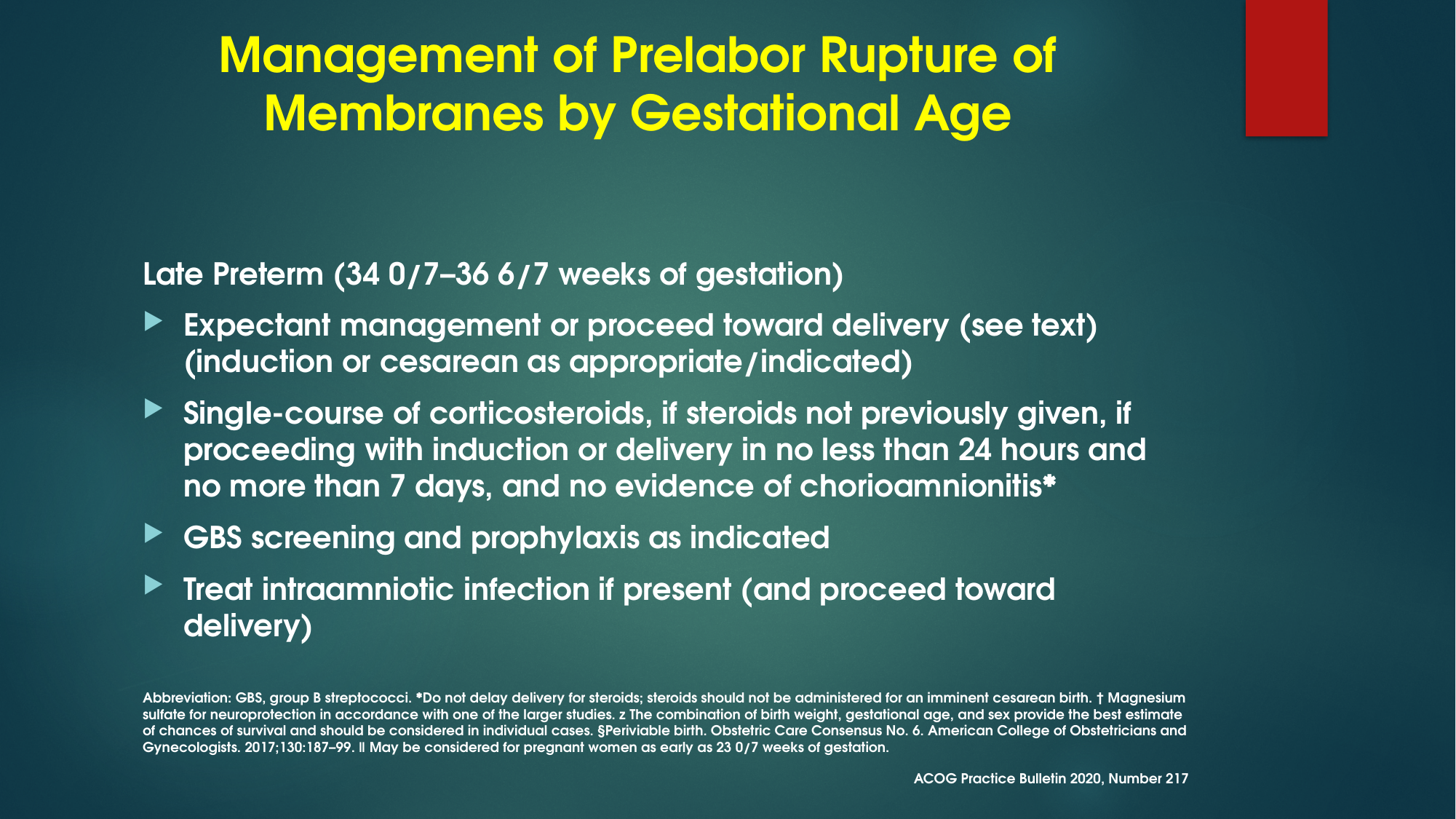

# Management of Prelabor Rupture of Membranes by Gestational Age

Late Preterm (34 0/7–36 6/7 weeks of gestation)
Expectant management or proceed toward delivery (see text) (induction or cesarean as appropriate/indicated)
Single-course of corticosteroids, if steroids not previously given, if proceeding with induction or delivery in no less than 24 hours and no more than 7 days, and no evidence of chorioamnionitis*
GBS screening and prophylaxis as indicated
Treat intraamniotic infection if present (and proceed toward delivery)

Abbreviation: GBS, group B streptococci. *Do not delay delivery for steroids; steroids should not be administered for an imminent cesarean birth. † Magnesium sulfate for neuroprotection in accordance with one of the larger studies. z The combination of birth weight, gestational age, and sex provide the best estimate of chances of survival and should be considered in individual cases. §Periviable birth. Obstetric Care Consensus No. 6. American College of Obstetricians and Gynecologists. 2017;130:187–99. ǁ May be considered for pregnant women as early as 23 0/7 weeks of gestation.
ACOG Practice Bulletin 2020, Number 217